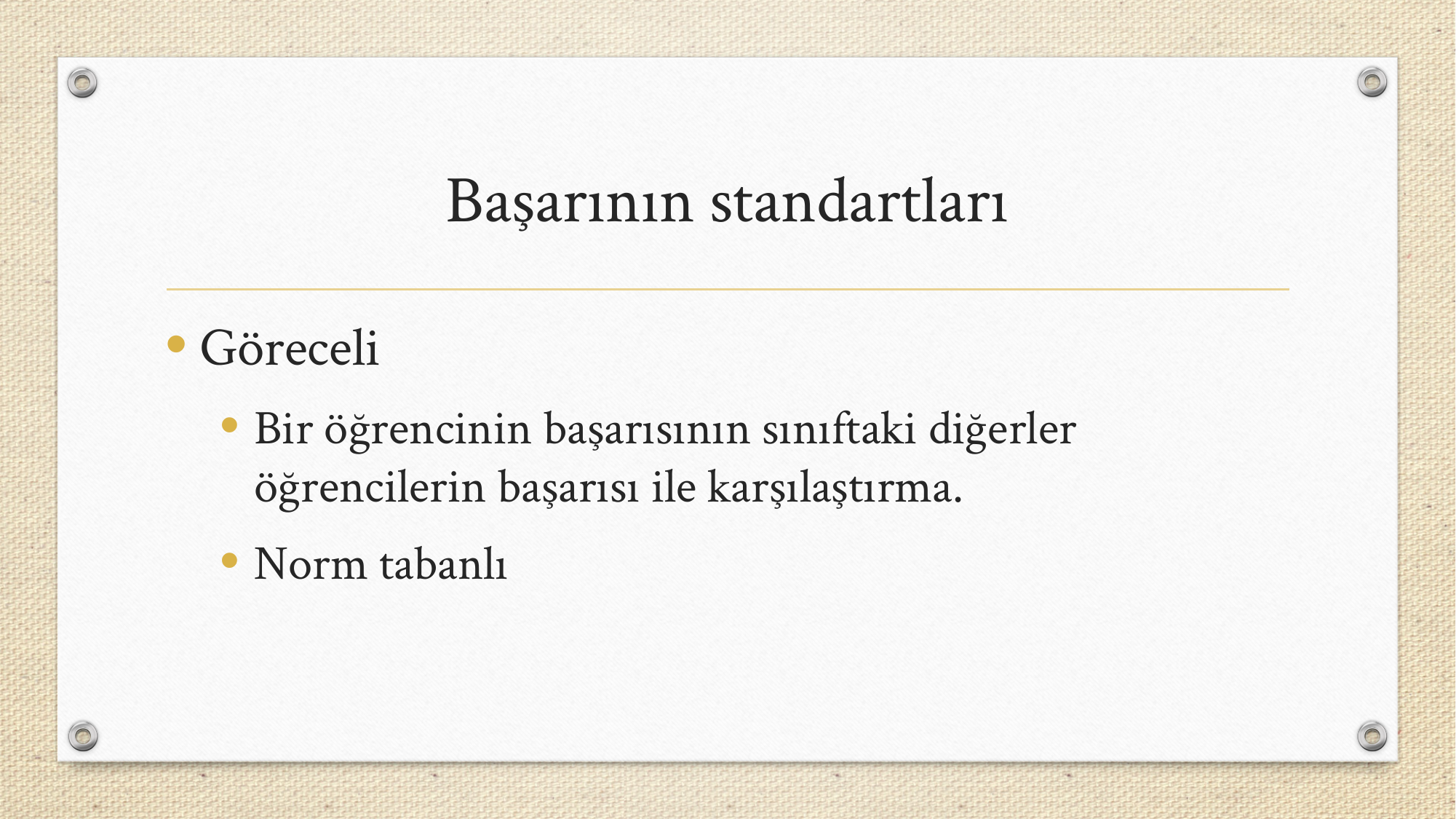

# Başarının standartları
Göreceli
Bir öğrencinin başarısının sınıftaki diğerler öğrencilerin başarısı ile karşılaştırma.
Norm tabanlı